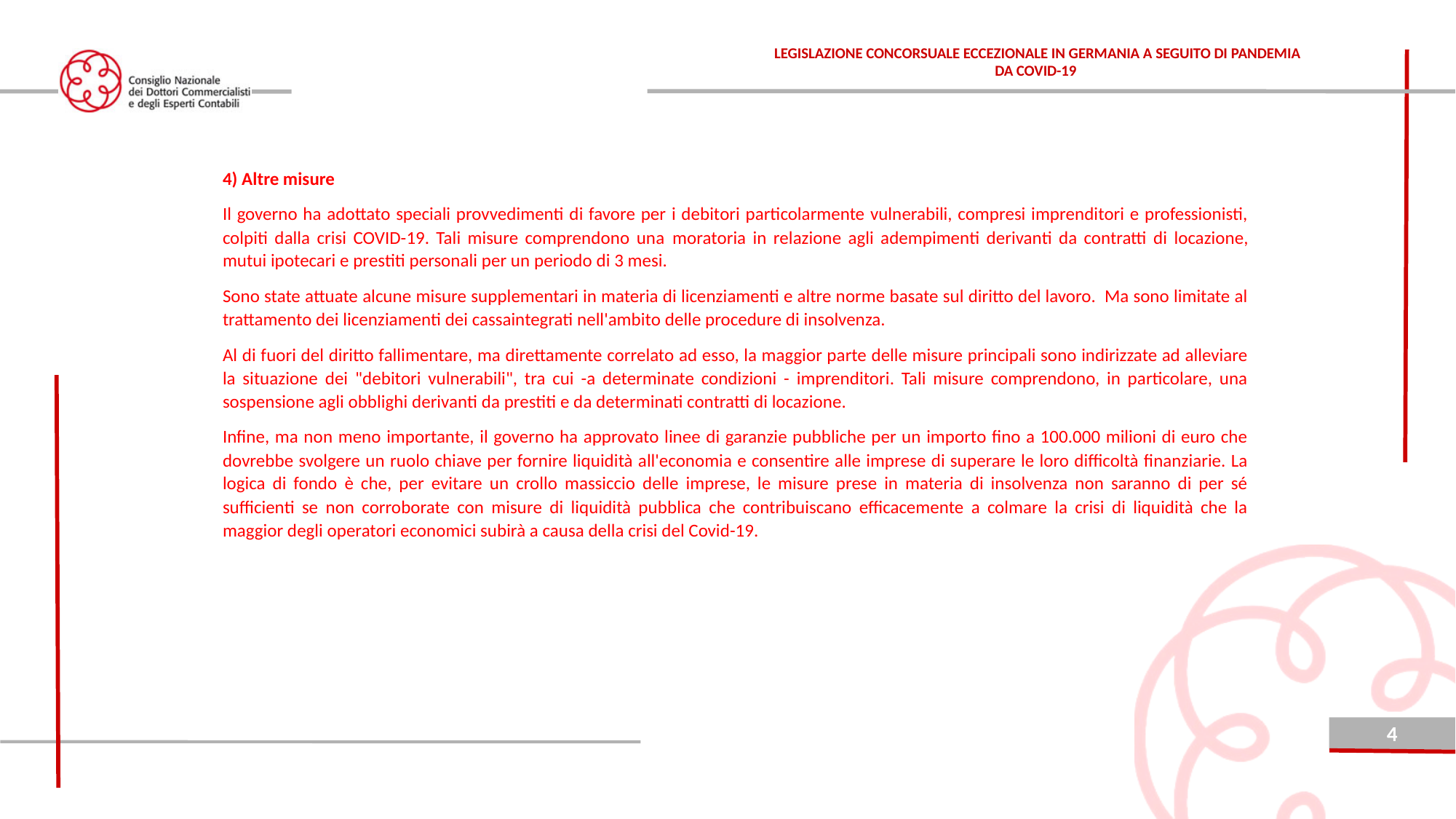

LEGISLAZIONE CONCORSUALE ECCEZIONALE IN GERMANIA A SEGUITO DI PANDEMIA DA COVID-19
4) Altre misure
Il governo ha adottato speciali provvedimenti di favore per i debitori particolarmente vulnerabili, compresi imprenditori e professionisti, colpiti dalla crisi COVID-19. Tali misure comprendono una moratoria in relazione agli adempimenti derivanti da contratti di locazione, mutui ipotecari e prestiti personali per un periodo di 3 mesi.
Sono state attuate alcune misure supplementari in materia di licenziamenti e altre norme basate sul diritto del lavoro.  Ma sono limitate al trattamento dei licenziamenti dei cassaintegrati nell'ambito delle procedure di insolvenza.
Al di fuori del diritto fallimentare, ma direttamente correlato ad esso, la maggior parte delle misure principali sono indirizzate ad alleviare la situazione dei "debitori vulnerabili", tra cui -a determinate condizioni - imprenditori. Tali misure comprendono, in particolare, una sospensione agli obblighi derivanti da prestiti e da determinati contratti di locazione.
Infine, ma non meno importante, il governo ha approvato linee di garanzie pubbliche per un importo fino a 100.000 milioni di euro che dovrebbe svolgere un ruolo chiave per fornire liquidità all'economia e consentire alle imprese di superare le loro difficoltà finanziarie. La logica di fondo è che, per evitare un crollo massiccio delle imprese, le misure prese in materia di insolvenza non saranno di per sé sufficienti se non corroborate con misure di liquidità pubblica che contribuiscano efficacemente a colmare la crisi di liquidità che la maggior degli operatori economici subirà a causa della crisi del Covid-19.